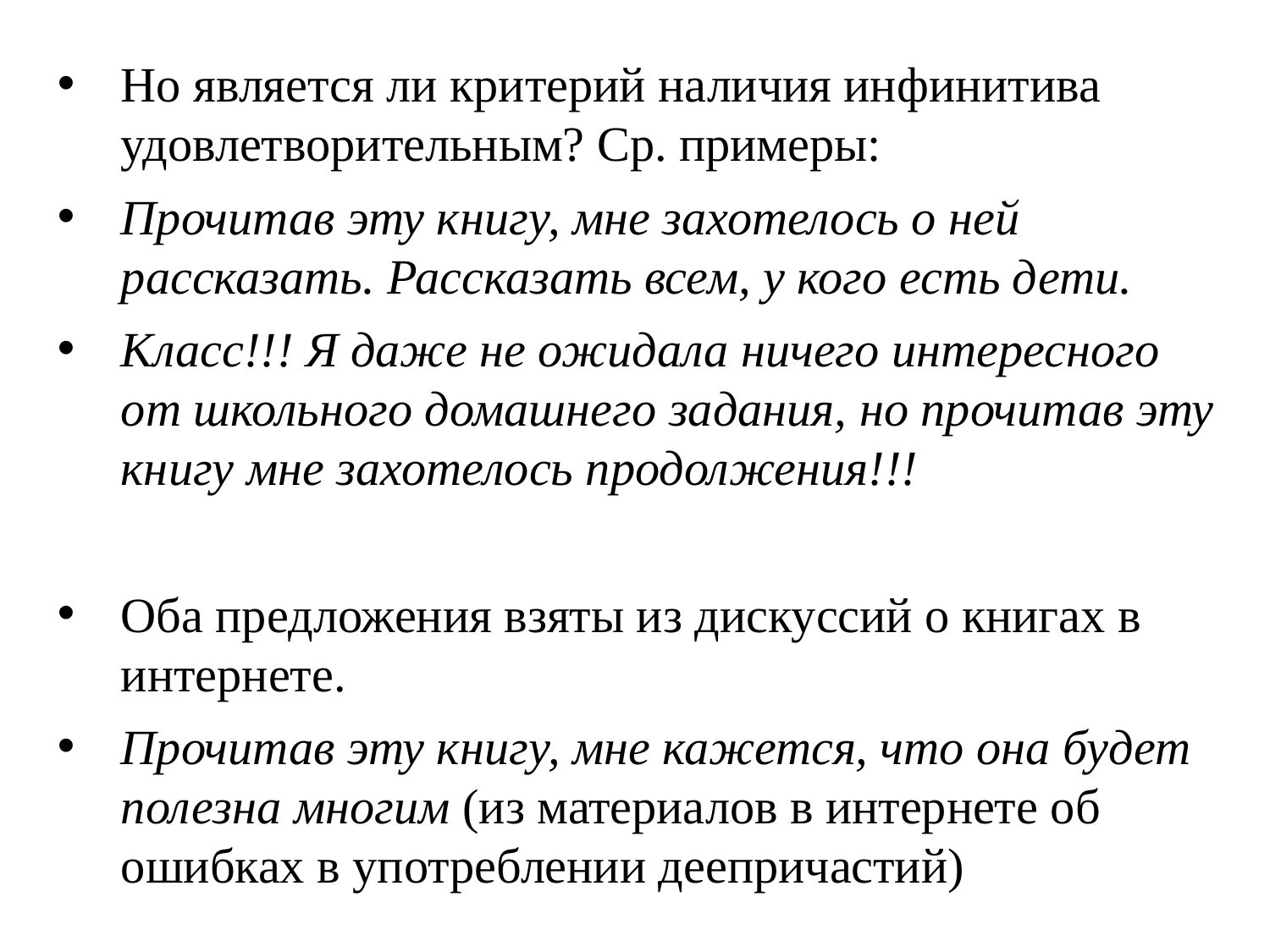

Но является ли критерий наличия инфинитива удовлетворительным? Ср. примеры:
Прочитав эту книгу, мне захотелось о ней рассказать. Рассказать всем, у кого есть дети.
Класс!!! Я даже не ожидала ничего интересного от школьного домашнего задания, но прочитав эту книгу мне захотелось продолжения!!!

Оба предложения взяты из дискуссий о книгах в интернете.
Прочитав эту книгу, мне кажется, что она будет полезна многим (из материалов в интернете об ошибках в употреблении деепричастий)